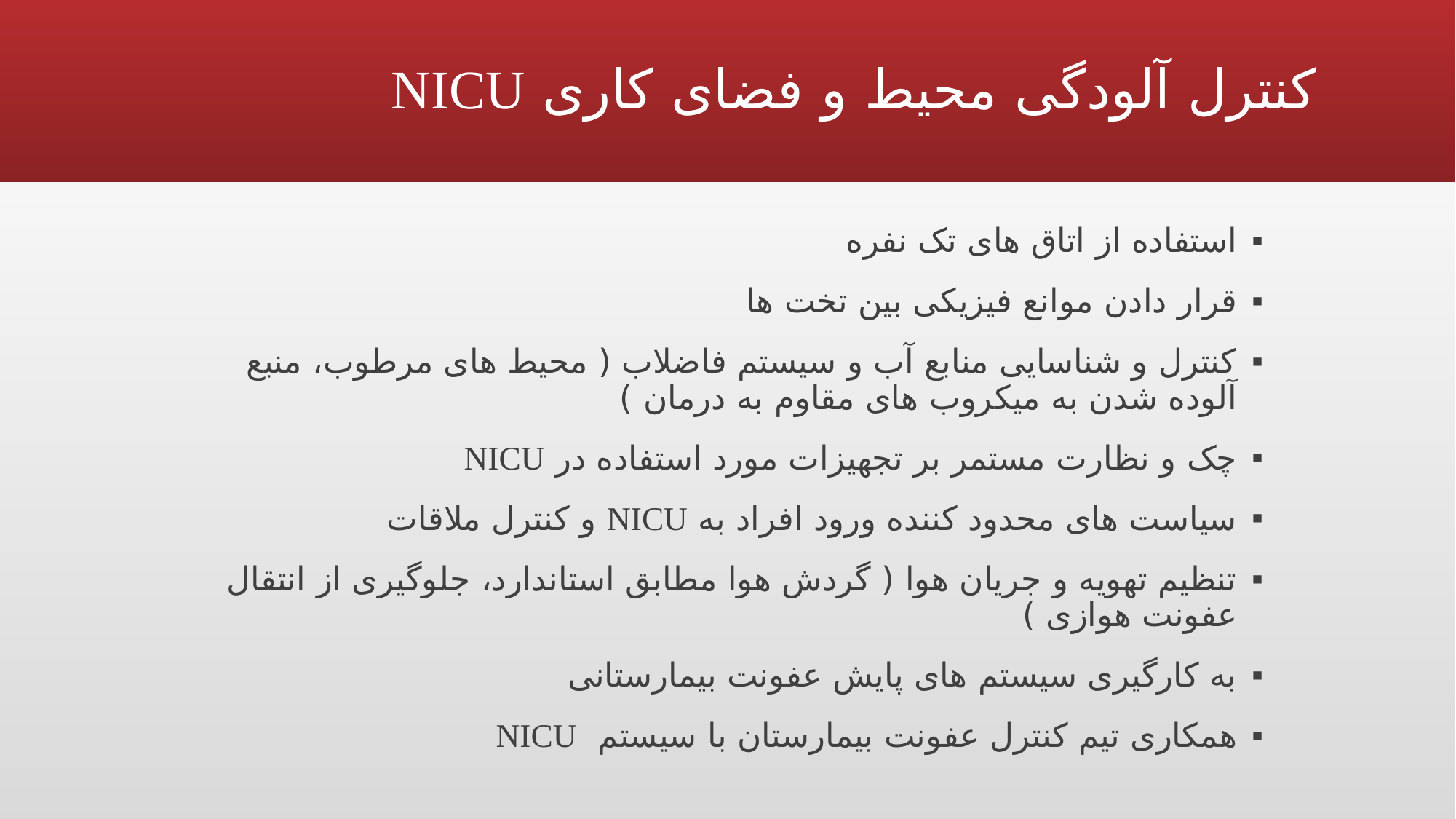

# کنترل آلودگی محیط و فضای کاری NICU
استفاده از اتاق های تک نفره
قرار دادن موانع فیزیکی بین تخت ها
کنترل و شناسایی منابع آب و سیستم فاضلاب ( محیط های مرطوب، منبع آلوده شدن به میکروب های مقاوم به درمان )
چک و نظارت مستمر بر تجهیزات مورد استفاده در NICU
سیاست های محدود کننده ورود افراد به NICU و کنترل ملاقات
تنظیم تهویه و جریان هوا ( گردش هوا مطابق استاندارد، جلوگیری از انتقال عفونت هوازی )
به کارگیری سیستم های پایش عفونت بیمارستانی
همکاری تیم کنترل عفونت بیمارستان با سیستم  NICU